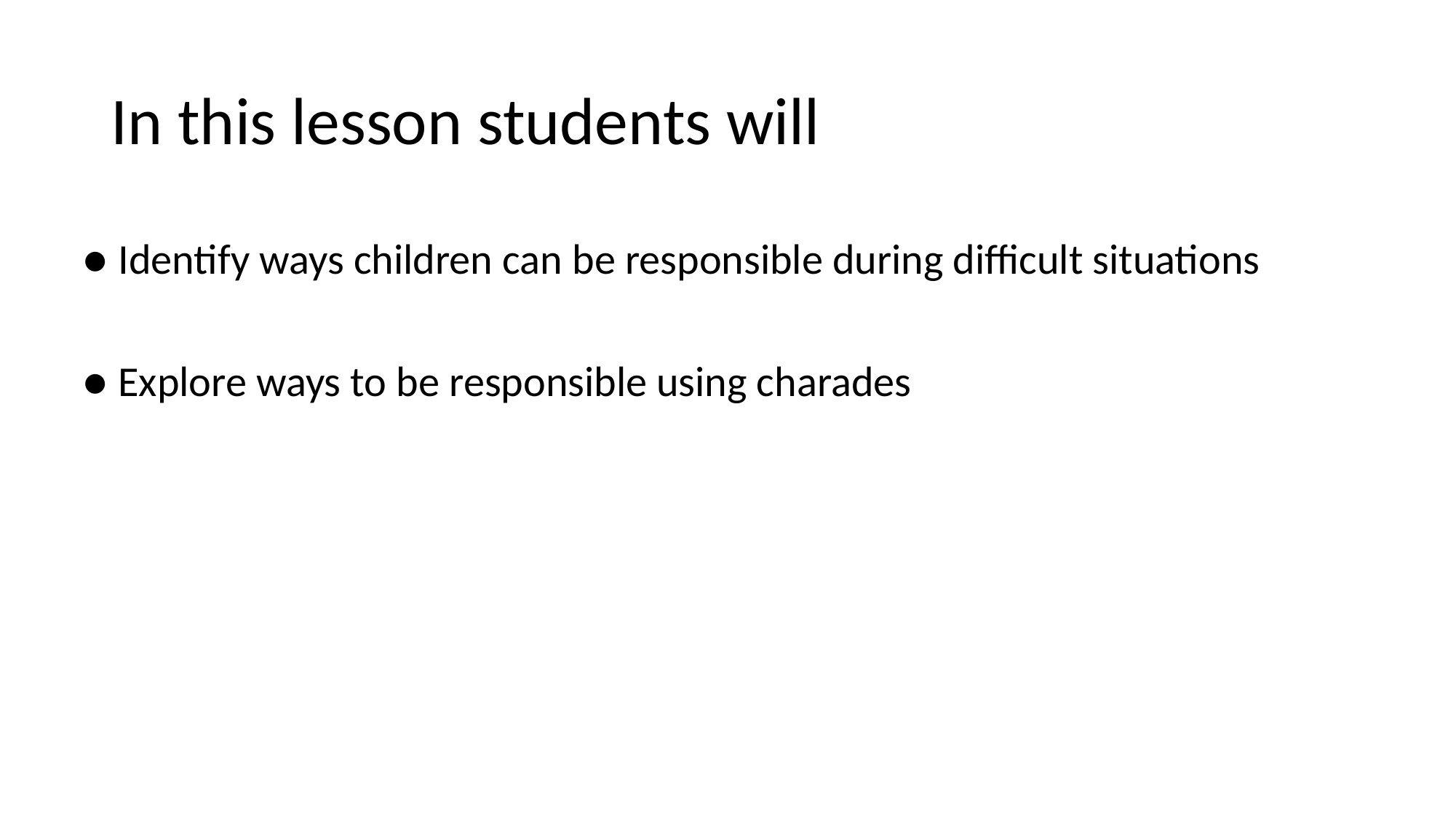

# In this lesson students will
● Identify ways children can be responsible during difficult situations

● Explore ways to be responsible using charades